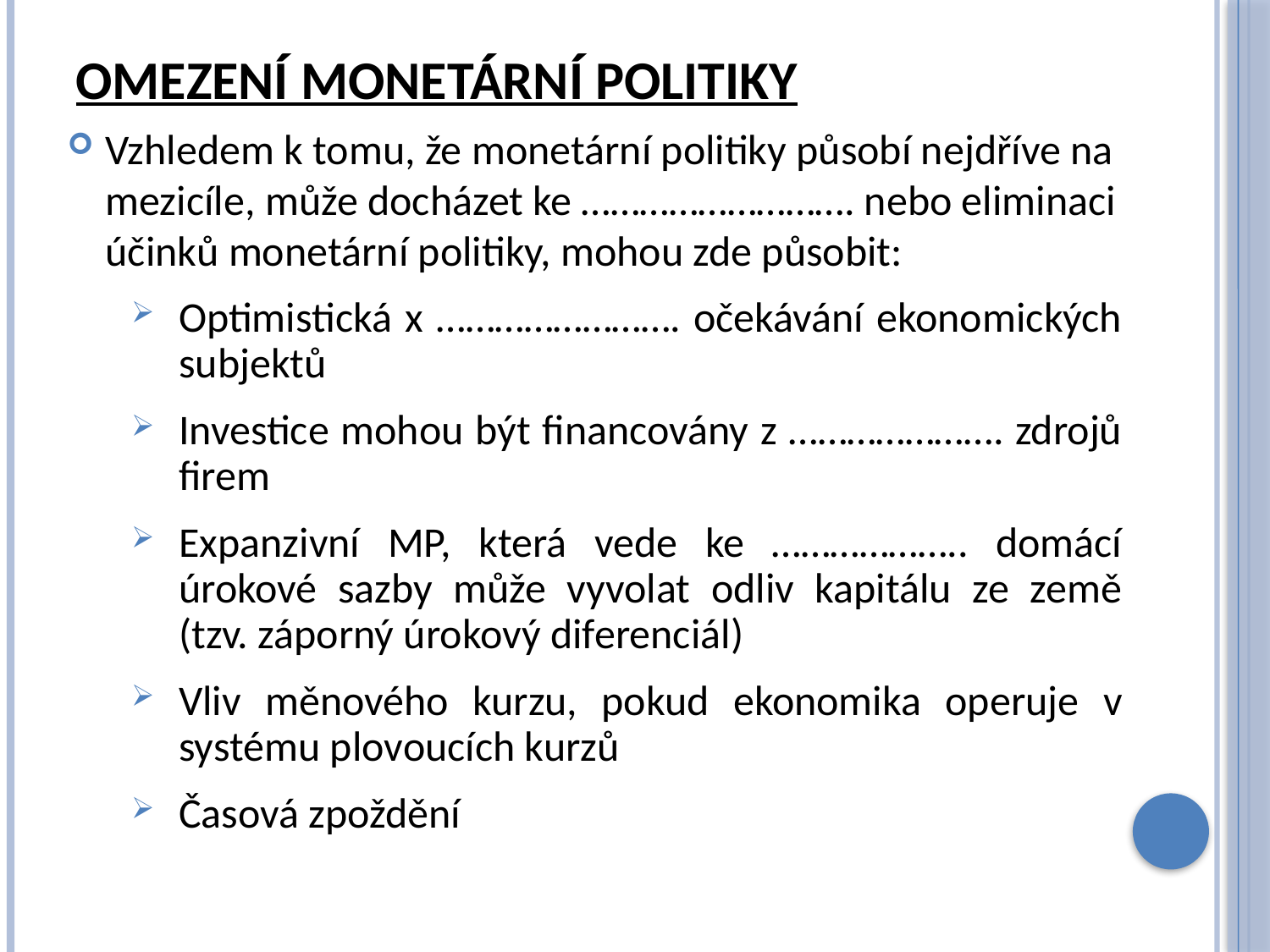

# Omezení monetární politiky
Vzhledem k tomu, že monetární politiky působí nejdříve na mezicíle, může docházet ke ………………………. nebo eliminaci účinků monetární politiky, mohou zde působit:
Optimistická x ……………………. očekávání ekonomických subjektů
Investice mohou být financovány z …………………. zdrojů firem
Expanzivní MP, která vede ke ……………….. domácí úrokové sazby může vyvolat odliv kapitálu ze země (tzv. záporný úrokový diferenciál)
Vliv měnového kurzu, pokud ekonomika operuje v systému plovoucích kurzů
Časová zpoždění